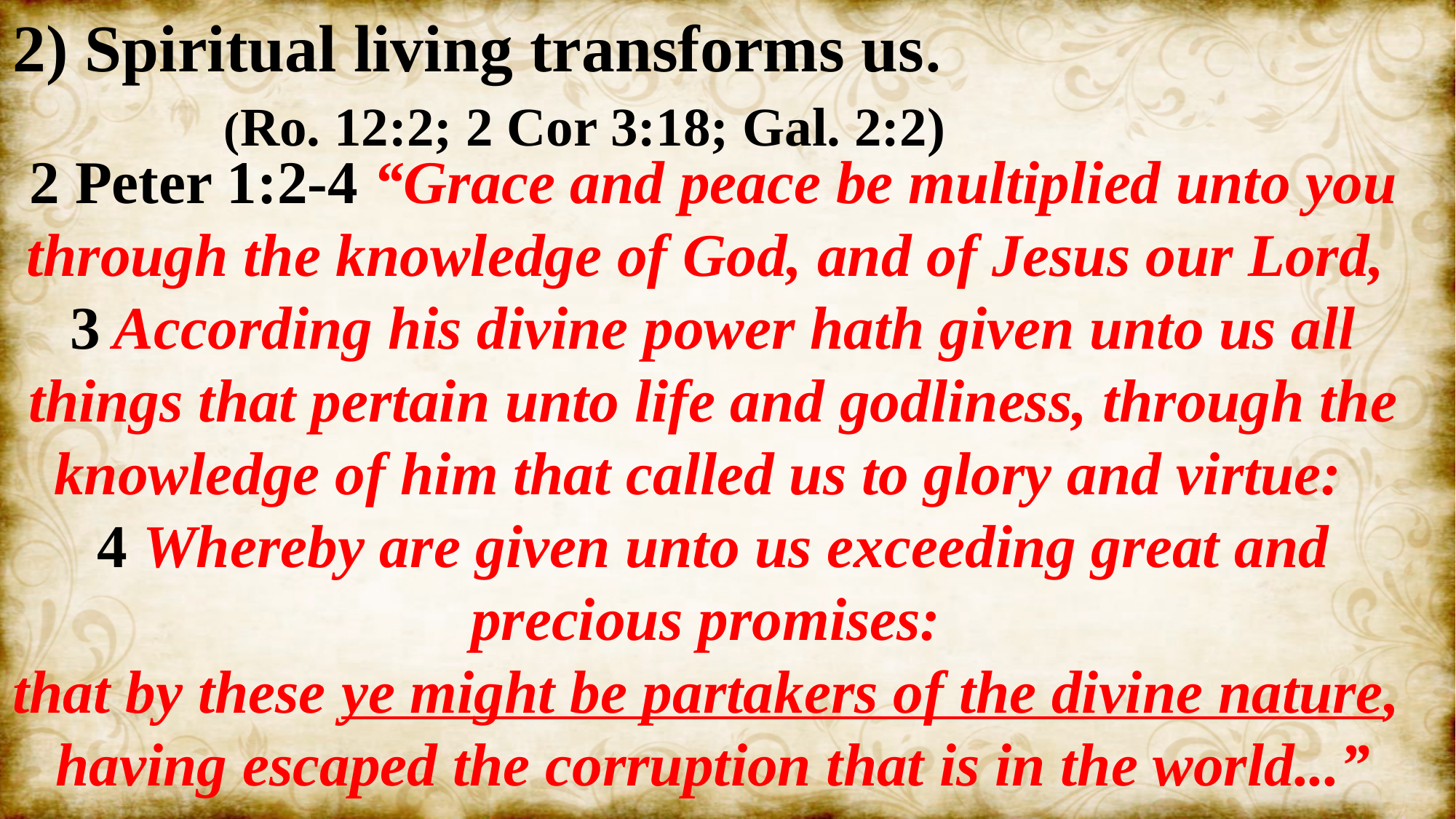

2) Spiritual living transforms us.
              (Ro. 12:2; 2 Cor 3:18; Gal. 2:2)

2 Peter 1:2-4 “Grace and peace be multiplied unto you through the knowledge of God, and of Jesus our Lord,
3 According his divine power hath given unto us all things that pertain unto life and godliness, through the knowledge of him that called us to glory and virtue:
4 Whereby are given unto us exceeding great and precious promises:
that by these ye might be partakers of the divine nature,
having escaped the corruption that is in the world...”